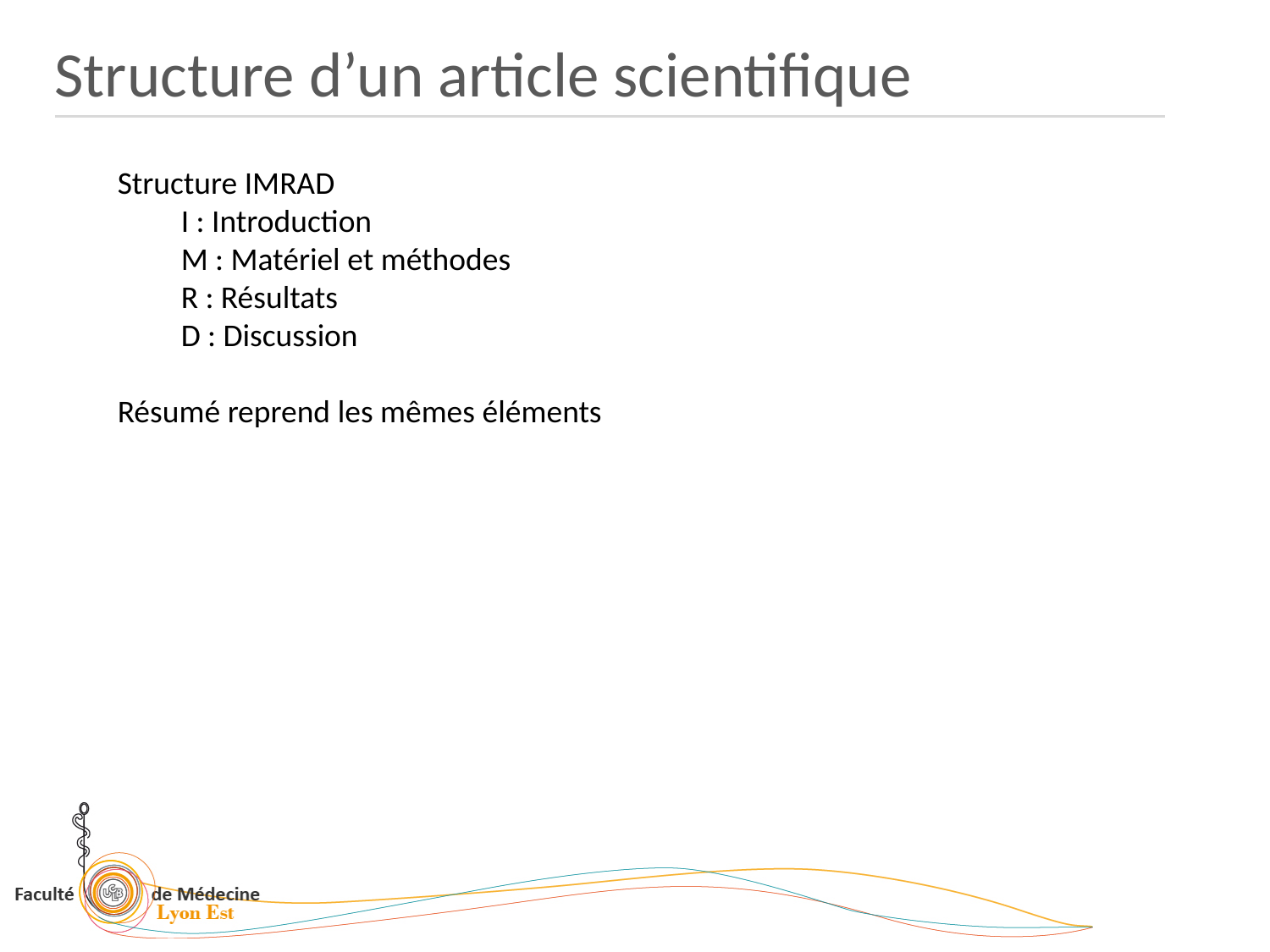

Structure d’un article scientifique
Structure IMRAD
I : Introduction
M : Matériel et méthodes
R : Résultats
D : Discussion

Résumé reprend les mêmes éléments